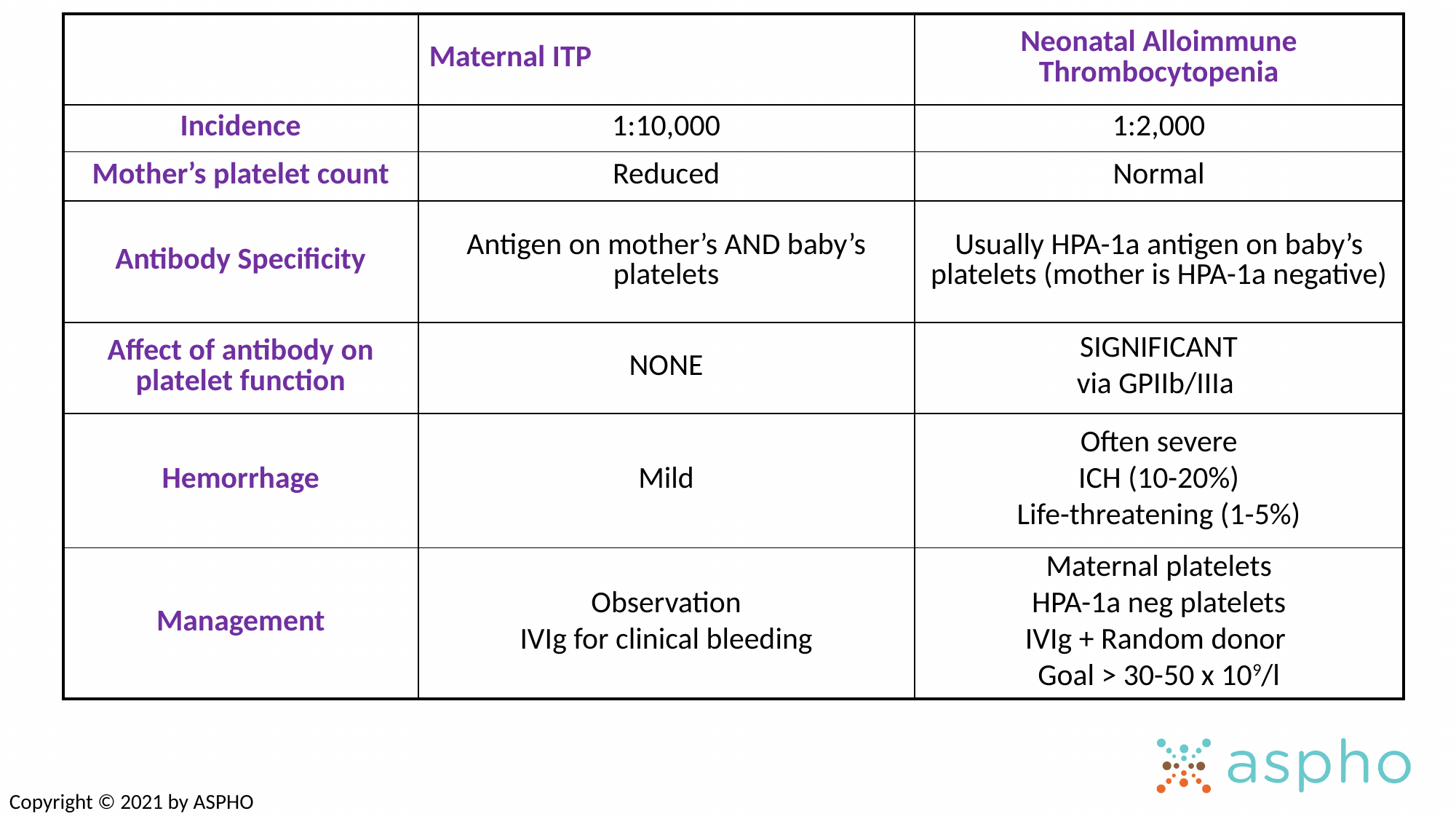

|  | Maternal ITP | Neonatal Alloimmune Thrombocytopenia |
| --- | --- | --- |
| Incidence | 1:10,000 | 1:2,000 |
| Mother’s platelet count | Reduced | Normal |
| Antibody Specificity | Antigen on mother’s AND baby’s platelets | Usually HPA-1a antigen on baby’s platelets (mother is HPA-1a negative) |
| Affect of antibody on platelet function | NONE | SIGNIFICANT via GPIIb/IIIa |
| Hemorrhage | Mild | Often severe ICH (10-20%) Life-threatening (1-5%) |
| Management | Observation IVIg for clinical bleeding | Maternal platelets HPA-1a neg platelets IVIg + Random donor Goal > 30-50 x 109/l |
Copyright © 2021 by ASPHO